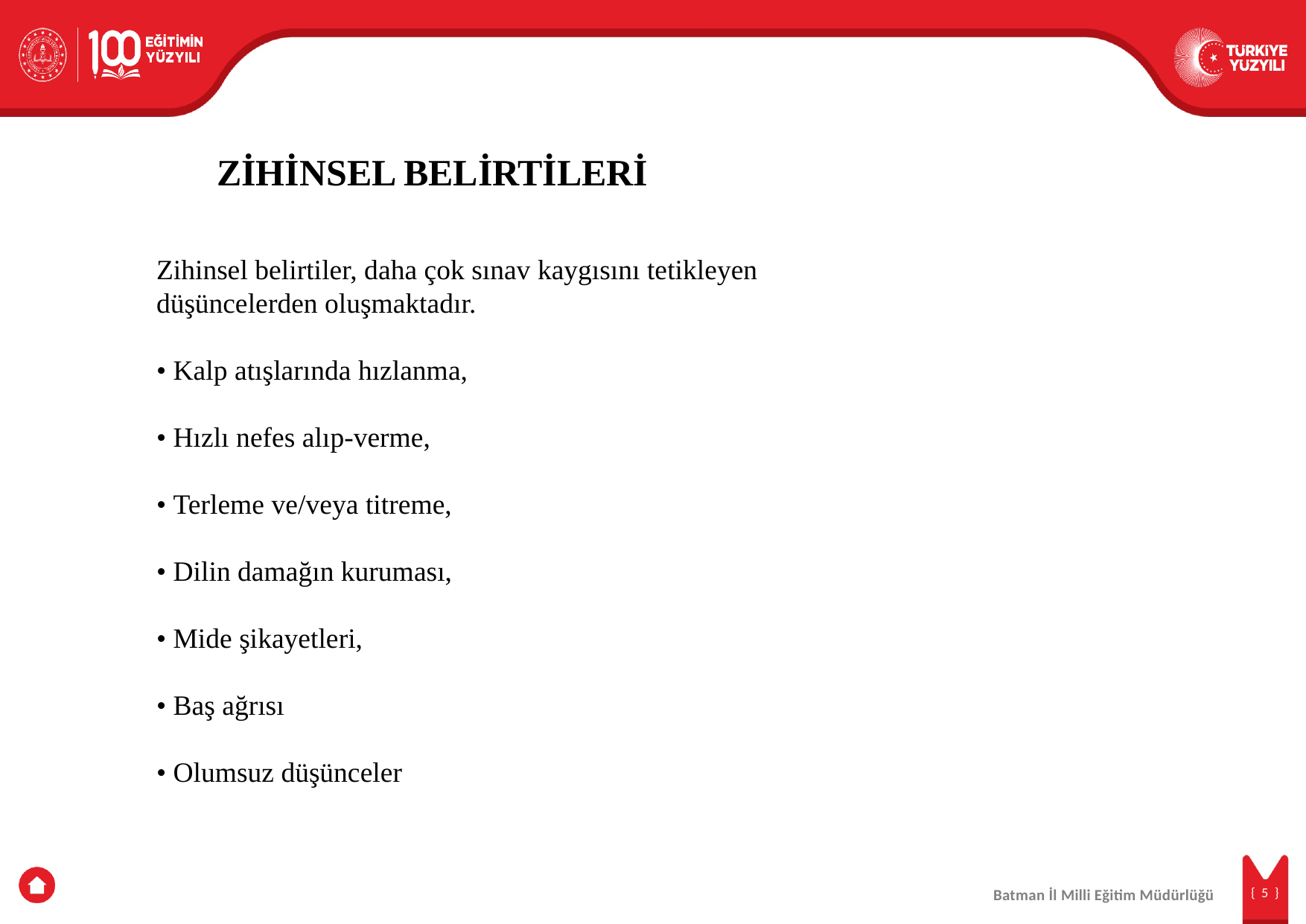

ZİHİNSEL BELİRTİLERİ
Zihinsel belirtiler, daha çok sınav kaygısını tetikleyen düşüncelerden oluşmaktadır.

• Kalp atışlarında hızlanma,

• Hızlı nefes alıp-verme,

• Terleme ve/veya titreme,

• Dilin damağın kuruması,

• Mide şikayetleri,

• Baş ağrısı

• Olumsuz düşünceler